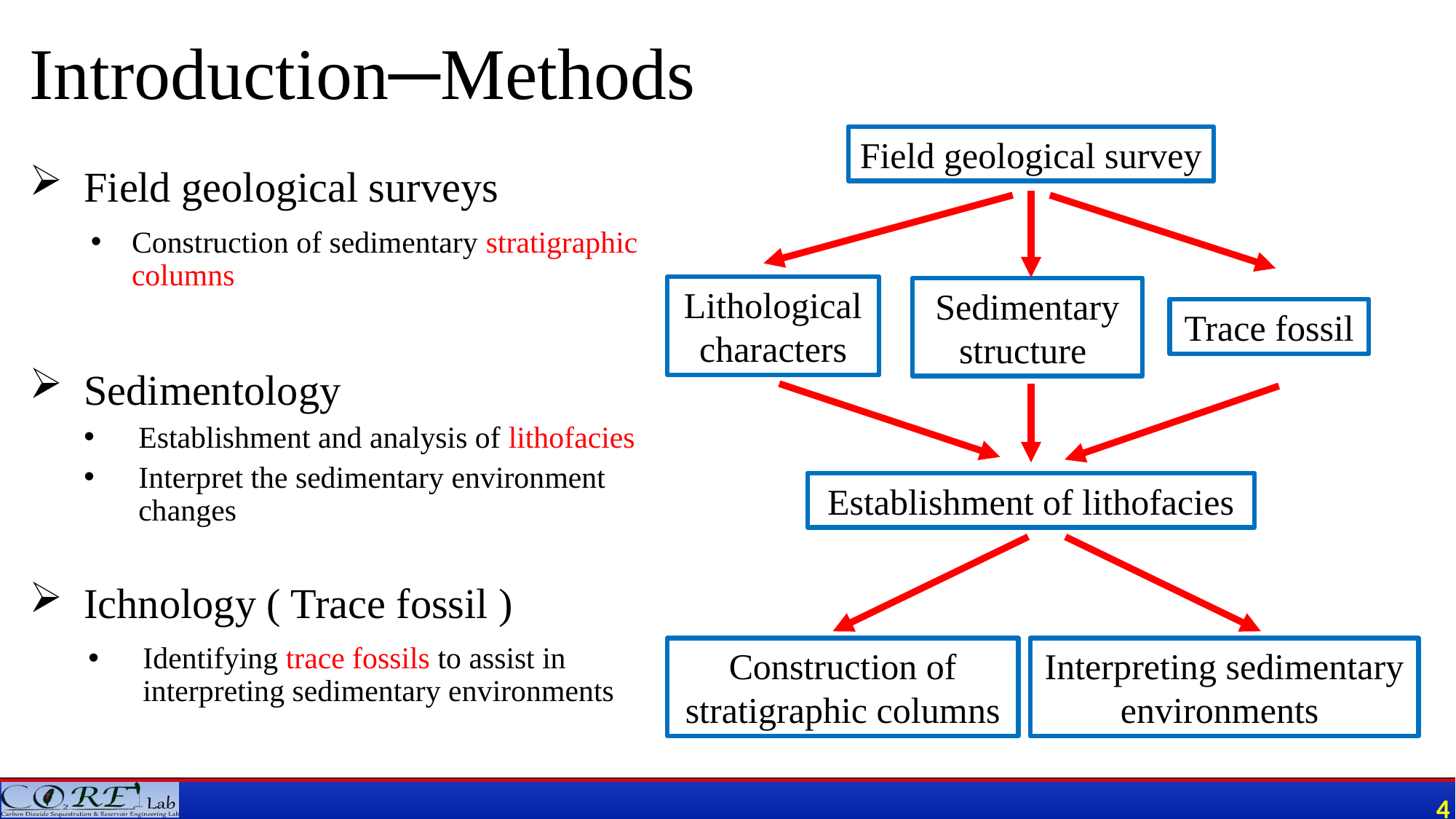

Introduction─Methods

Field geological survey
Lithological characters
Sedimentary structure
Trace fossil
Establishment of lithofacies
Interpreting sedimentary environments
Construction of stratigraphic columns
Field geological surveys
Construction of sedimentary stratigraphic columns

Sedimentology
Establishment and analysis of lithofacies
Interpret the sedimentary environment changes
Ichnology ( Trace fossil )
Identifying trace fossils to assist in interpreting sedimentary environments
4